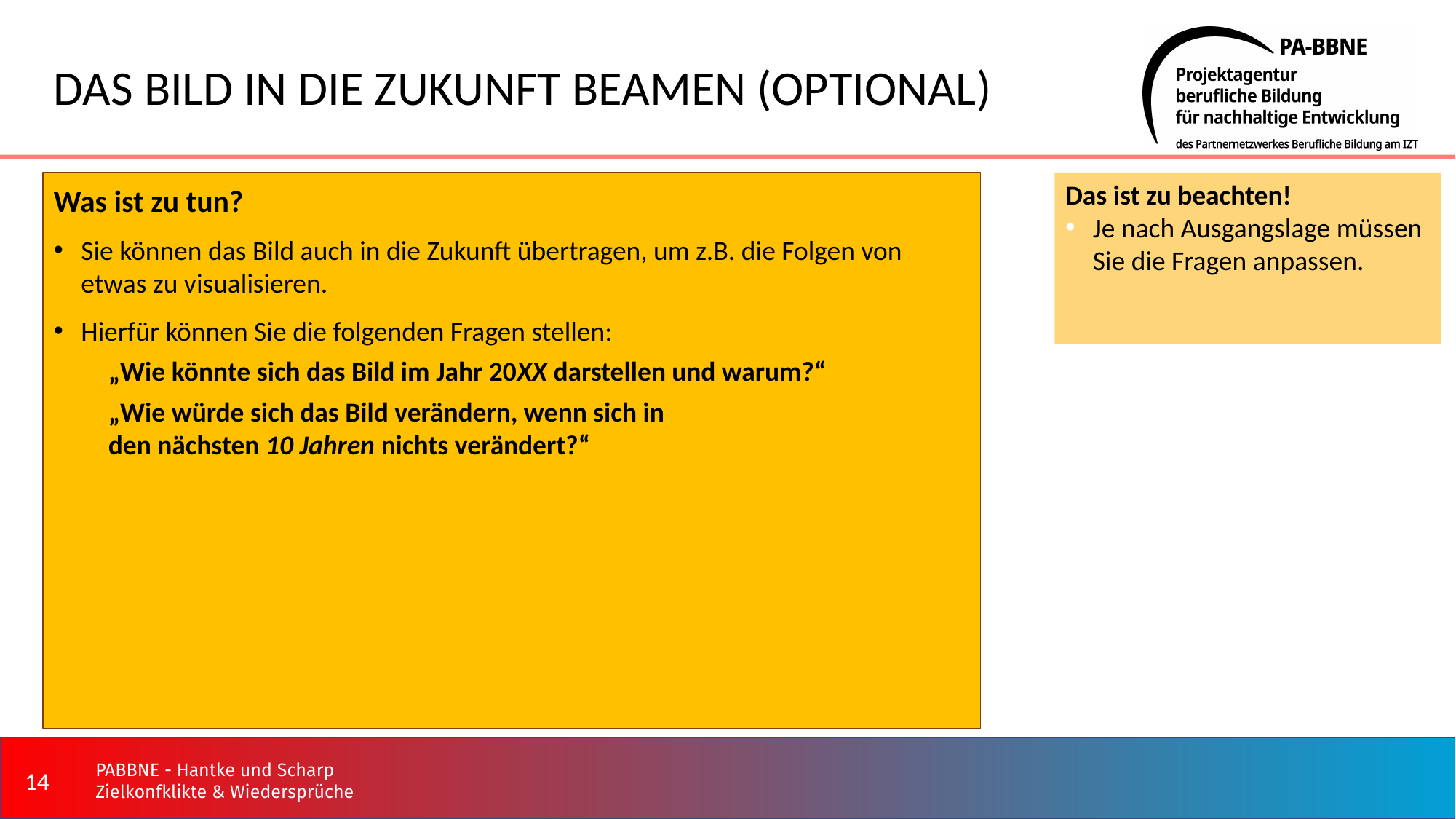

# DAS BILD IN DIE ZUKUNFT BEAMEN (OPTIONAL)
Was ist zu tun?
Sie können das Bild auch in die Zukunft übertragen, um z.B. die Folgen von etwas zu visualisieren.
Hierfür können Sie die folgenden Fragen stellen:
„Wie könnte sich das Bild im Jahr 20XX darstellen und warum?“
„Wie würde sich das Bild verändern, wenn sich in
den nächsten 10 Jahren nichts verändert?“
Das ist zu beachten!
Je nach Ausgangslage müssen Sie die Fragen anpassen.

14
PABBNE - Hantke und Scharp Zielkonfklikte & Wiedersprüche